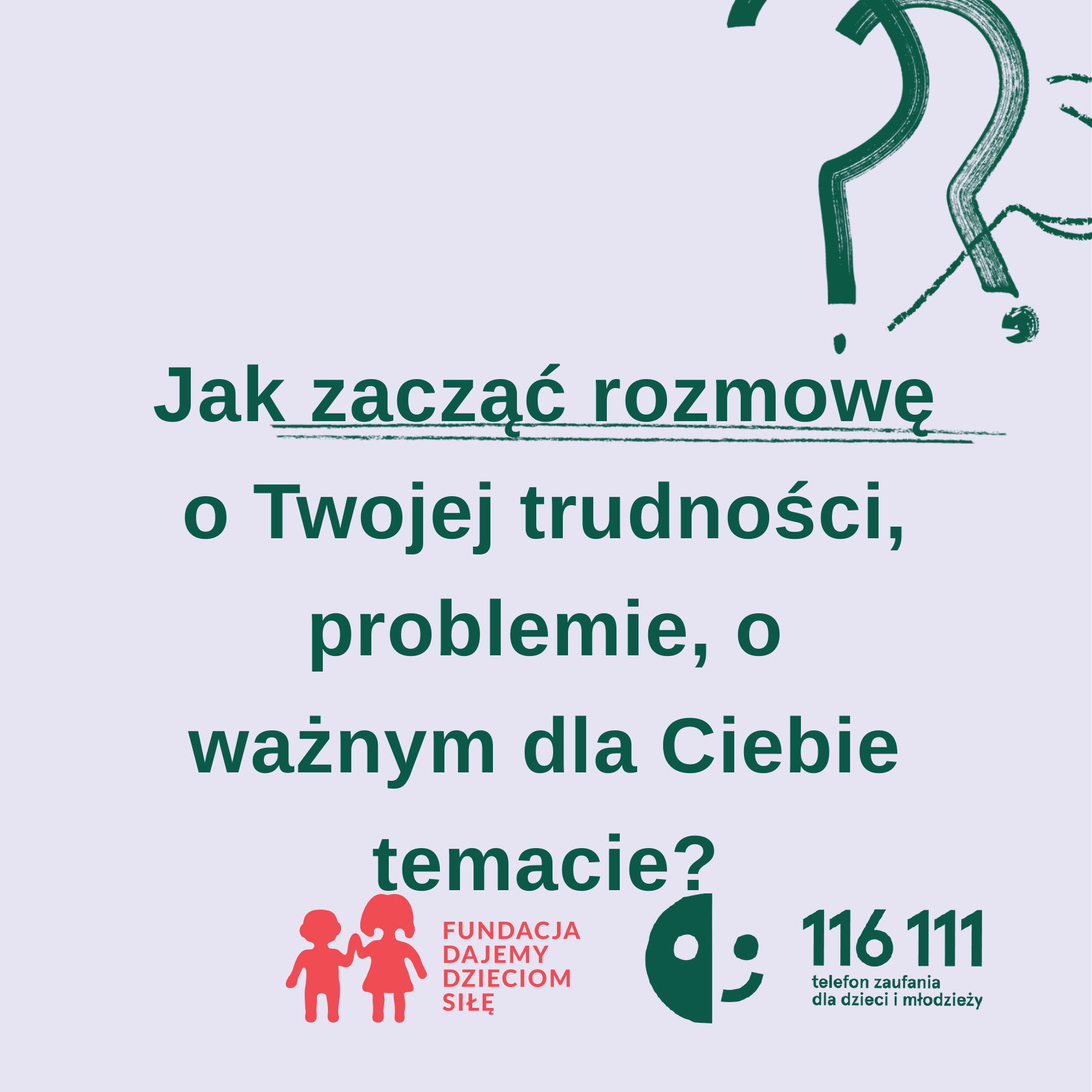

Jak zacząć rozmowę o Twojej trudności, problemie, o ważnym dla Ciebie temacie?